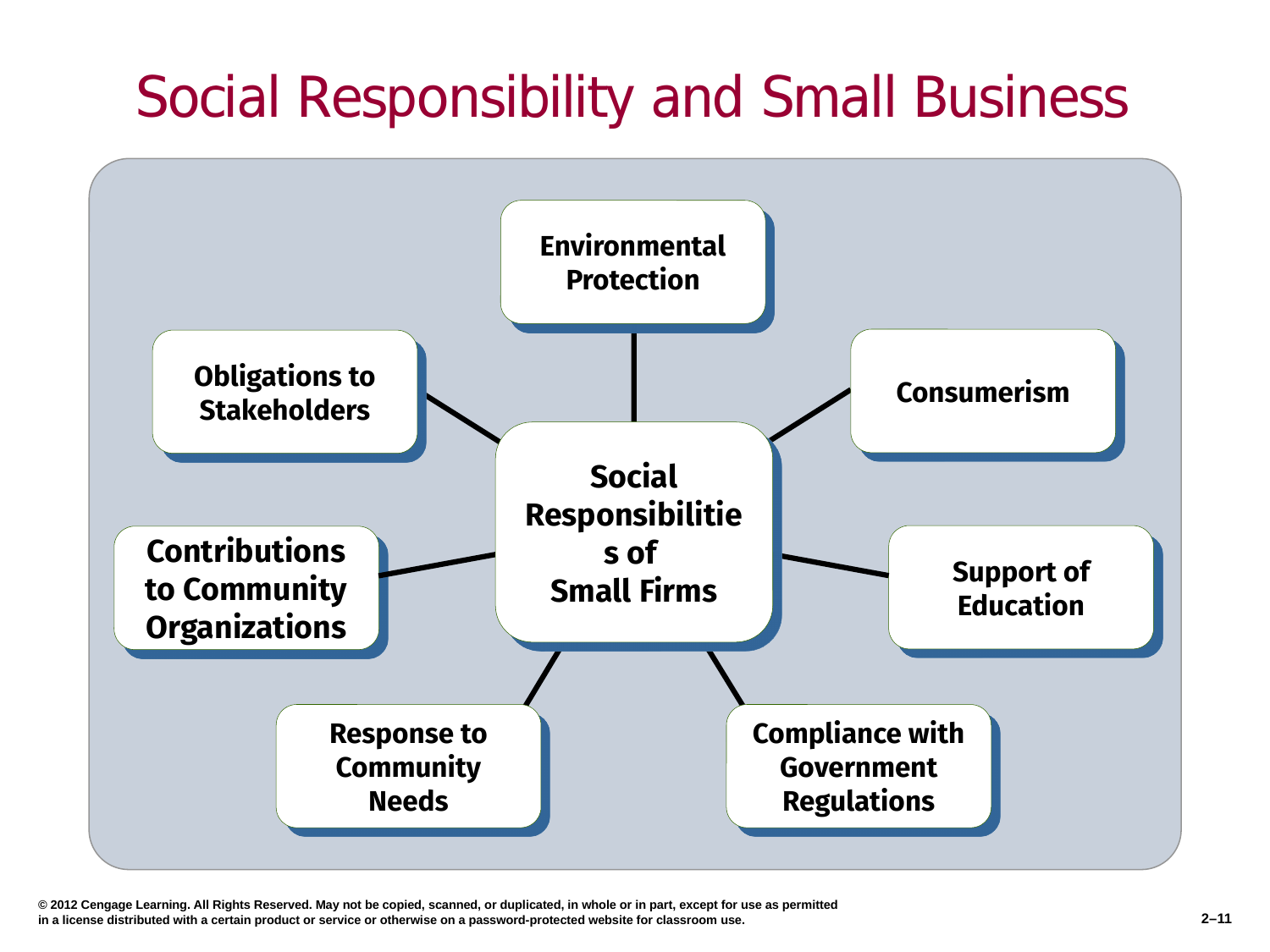

# Social Responsibility and Small Business

Environmental
Protection

Consumerism
Obligations to Stakeholders

Social Responsibilities of
Small Firms
Support of Education
Contributions to Community Organizations

Response to Community Needs
Compliance with Government Regulations
© 2012 Cengage Learning. All Rights Reserved. May not be copied, scanned, or duplicated, in whole or in part, except for use as permitted in a license distributed with a certain product or service or otherwise on a password-protected website for classroom use.
2–11